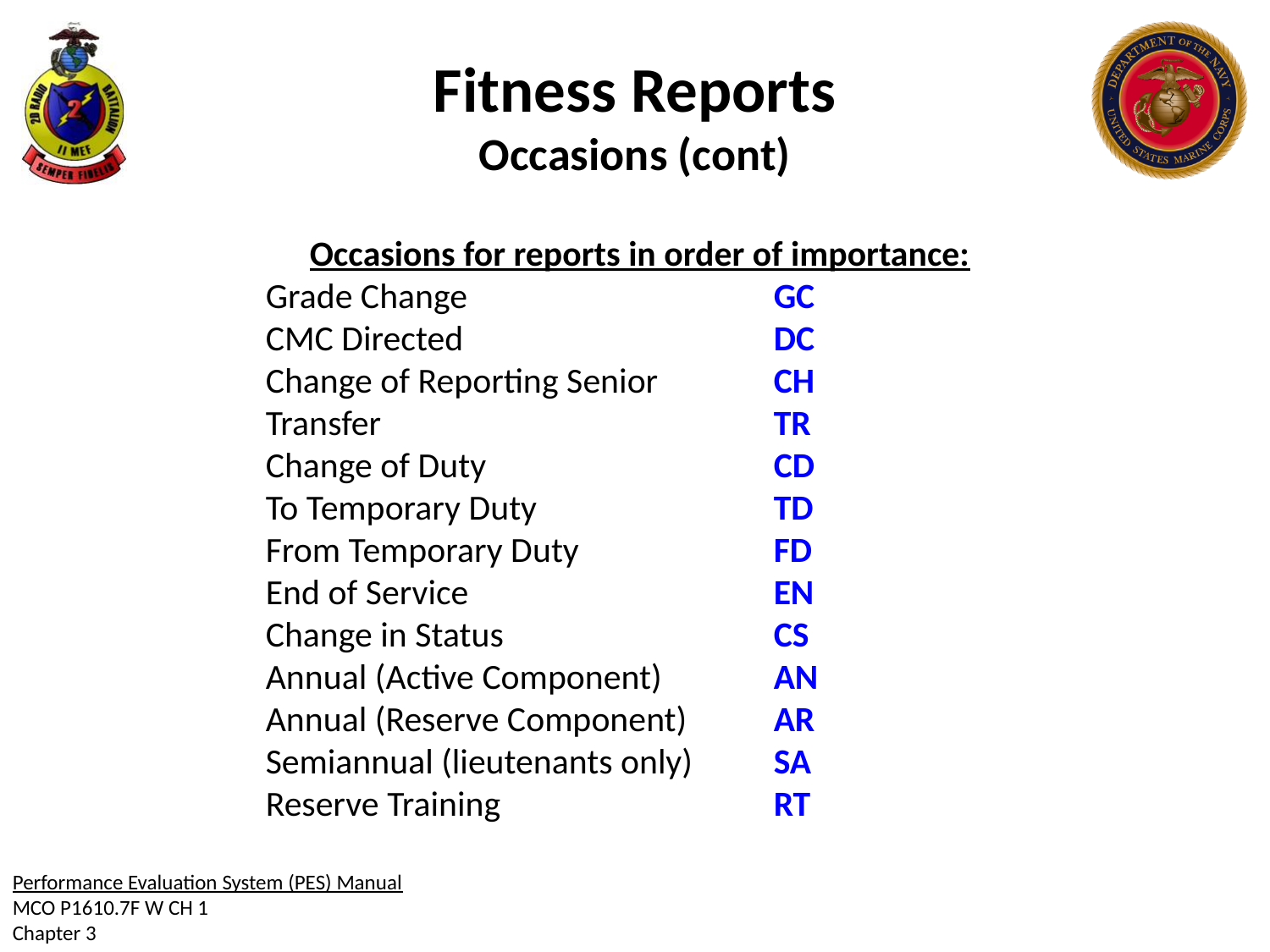

Fitness Reports
Occasions (cont)
Occasions for reports in order of importance:
Grade Change			GC
CMC Directed			DC
Change of Reporting Senior	CH
Transfer				TR
Change of Duty			CD
To Temporary Duty		TD
From Temporary Duty		FD
End of Service			EN
Change in Status			CS
Annual (Active Component)	AN
Annual (Reserve Component)	AR
Semiannual (lieutenants only)	SA
Reserve Training			RT
Performance Evaluation System (PES) Manual
MCO P1610.7F W CH 1
Chapter 3